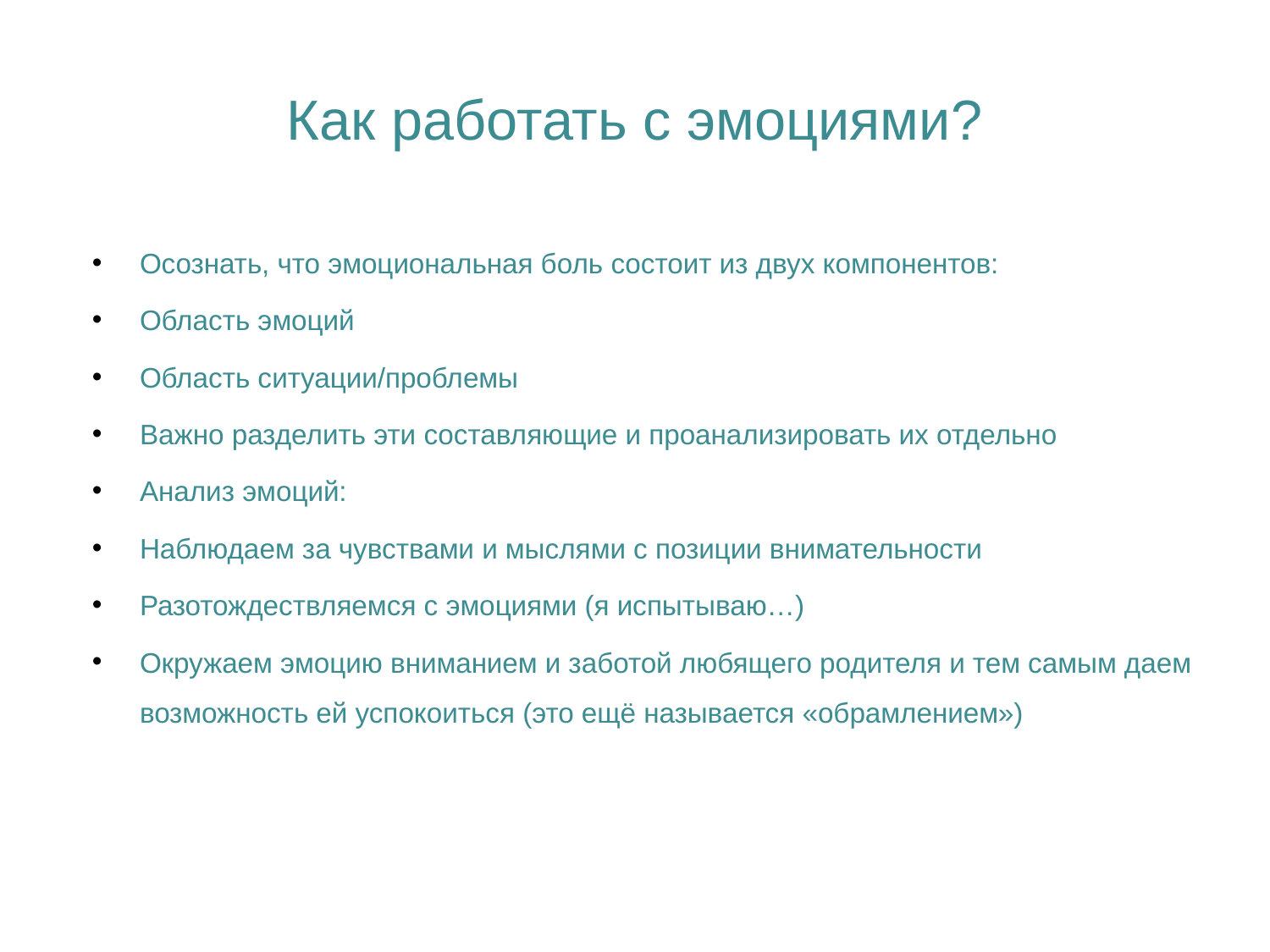

# Как работать с эмоциями?
Осознать, что эмоциональная боль состоит из двух компонентов:
Область эмоций
Область ситуации/проблемы
Важно разделить эти составляющие и проанализировать их отдельно
Анализ эмоций:
Наблюдаем за чувствами и мыслями с позиции внимательности
Разотождествляемся с эмоциями (я испытываю…)
Окружаем эмоцию вниманием и заботой любящего родителя и тем самым даем возможность ей успокоиться (это ещё называется «обрамлением»)